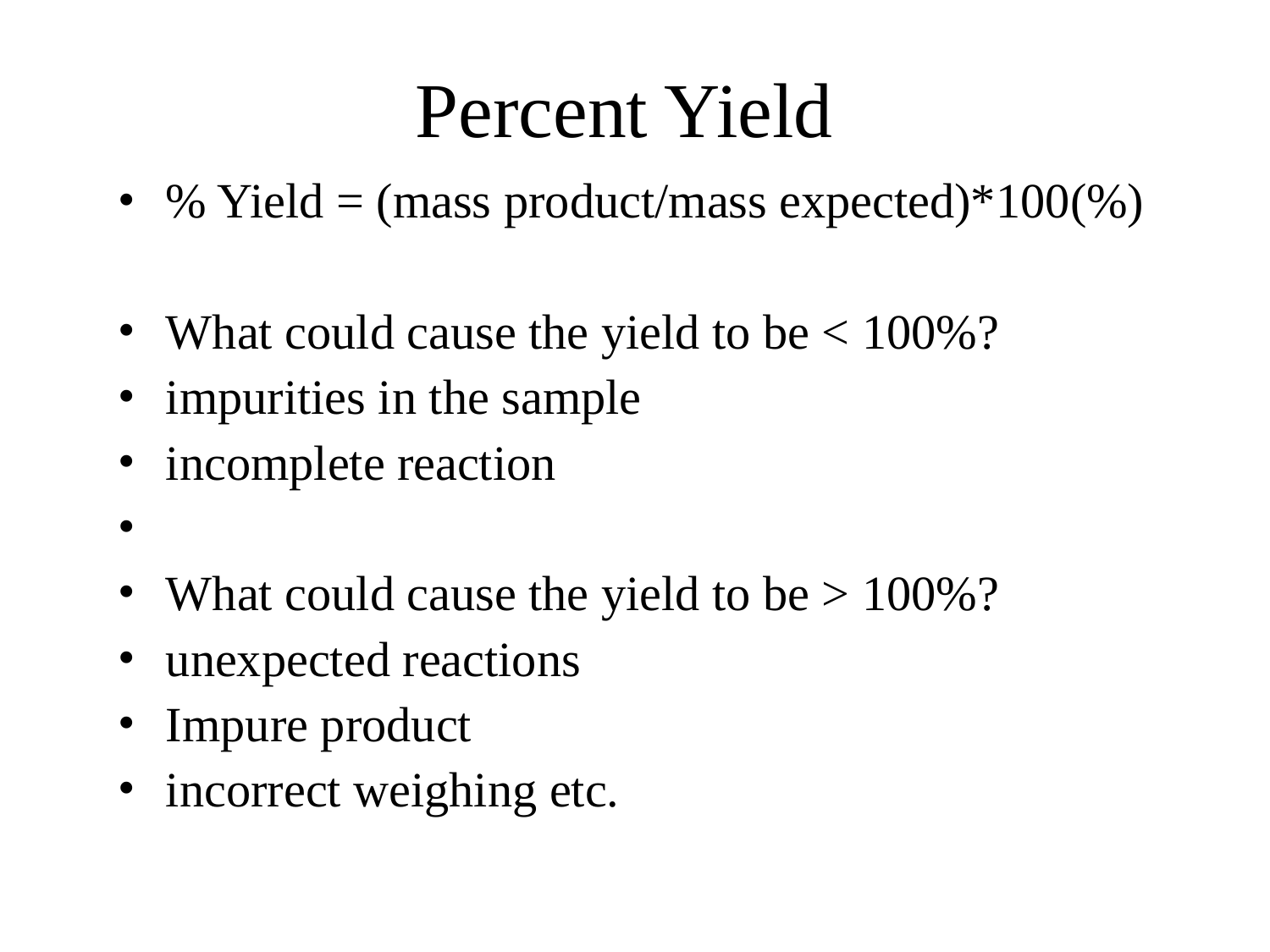

# Percent Yield
% Yield = (mass product/mass expected)*100(%)

What could cause the yield to be < 100%?
impurities in the sample
incomplete reaction

What could cause the yield to be > 100%?
unexpected reactions
Impure product
incorrect weighing etc.